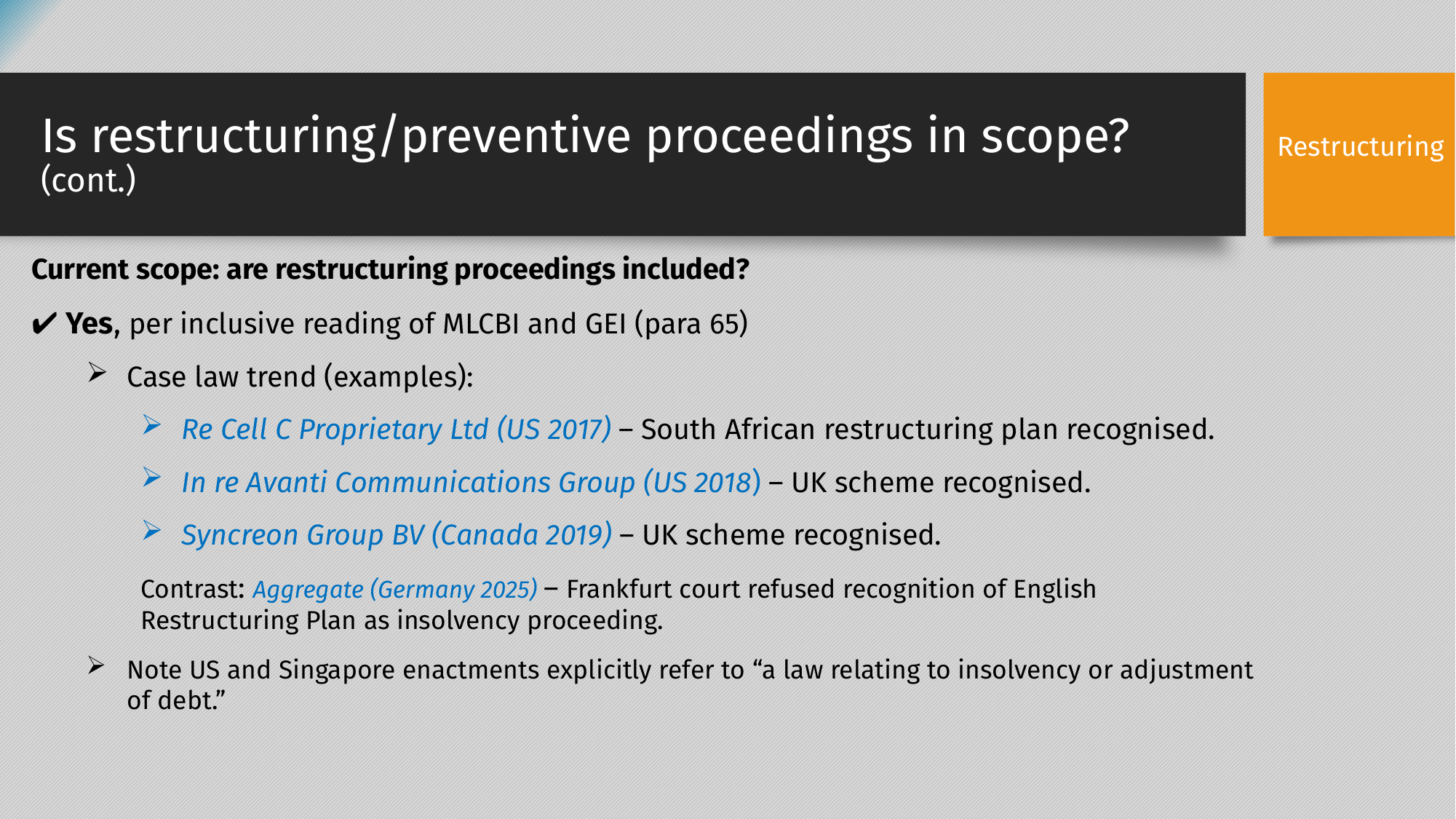

# Is restructuring/preventive proceedings in scope? (cont.)
Restructuring
Current scope: are restructuring proceedings included?
✔ Yes, per inclusive reading of MLCBI and GEI (para 65)
Case law trend (examples):
Re Cell C Proprietary Ltd (US 2017) – South African restructuring plan recognised.
In re Avanti Communications Group (US 2018) – UK scheme recognised.
Syncreon Group BV (Canada 2019) – UK scheme recognised.
Contrast: Aggregate (Germany 2025) – Frankfurt court refused recognition of English Restructuring Plan as insolvency proceeding.
Note US and Singapore enactments explicitly refer to “a law relating to insolvency or adjustment of debt.”